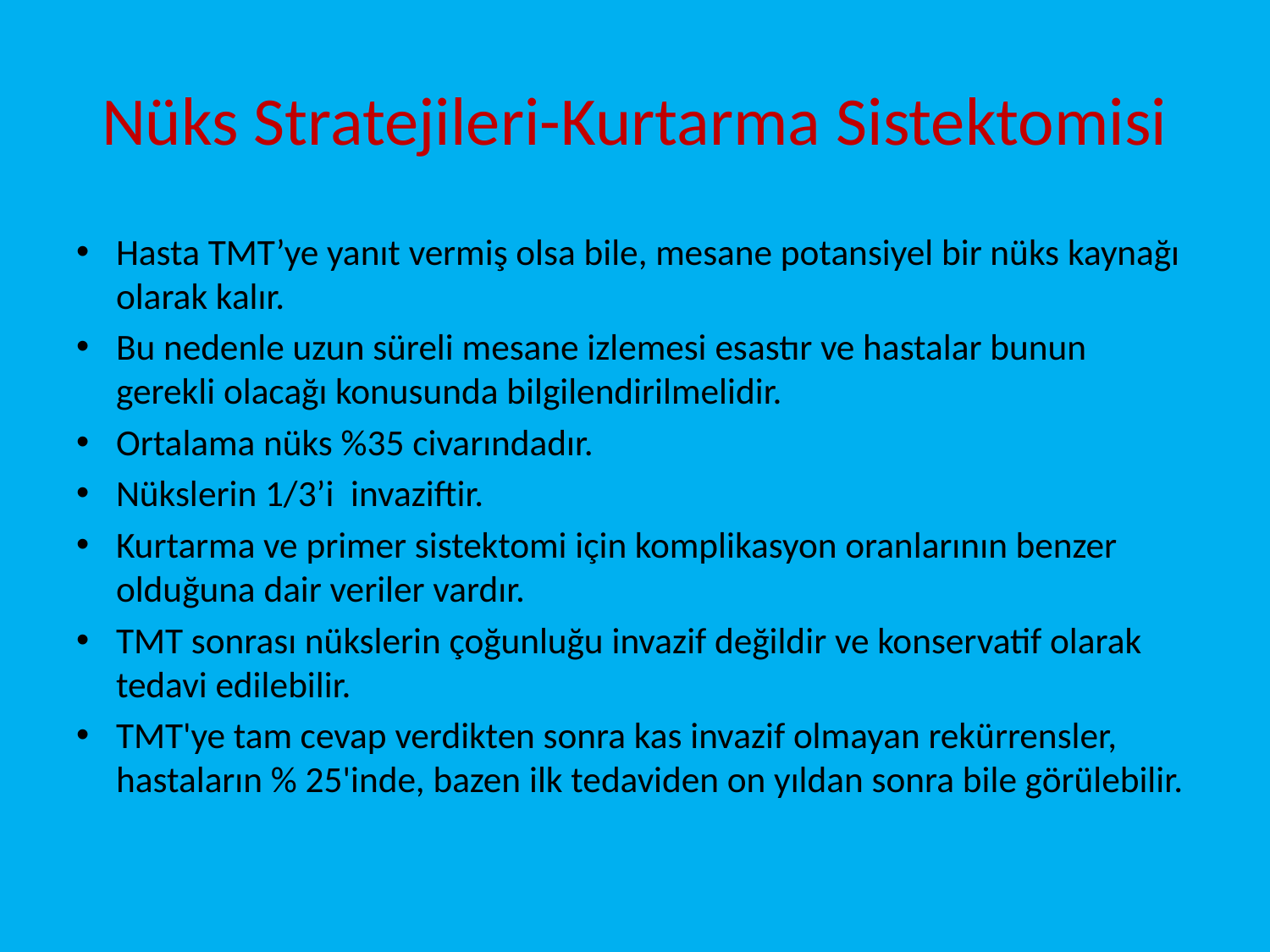

# Nüks Stratejileri-Kurtarma Sistektomisi
Hasta TMT’ye yanıt vermiş olsa bile, mesane potansiyel bir nüks kaynağı olarak kalır.
Bu nedenle uzun süreli mesane izlemesi esastır ve hastalar bunun gerekli olacağı konusunda bilgilendirilmelidir.
Ortalama nüks %35 civarındadır.
Nükslerin 1/3’i  invaziftir.
Kurtarma ve primer sistektomi için komplikasyon oranlarının benzer olduğuna dair veriler vardır.
TMT sonrası nükslerin çoğunluğu invazif değildir ve konservatif olarak tedavi edilebilir.
TMT'ye tam cevap verdikten sonra kas invazif olmayan rekürrensler, hastaların % 25'inde, bazen ilk tedaviden on yıldan sonra bile görülebilir.